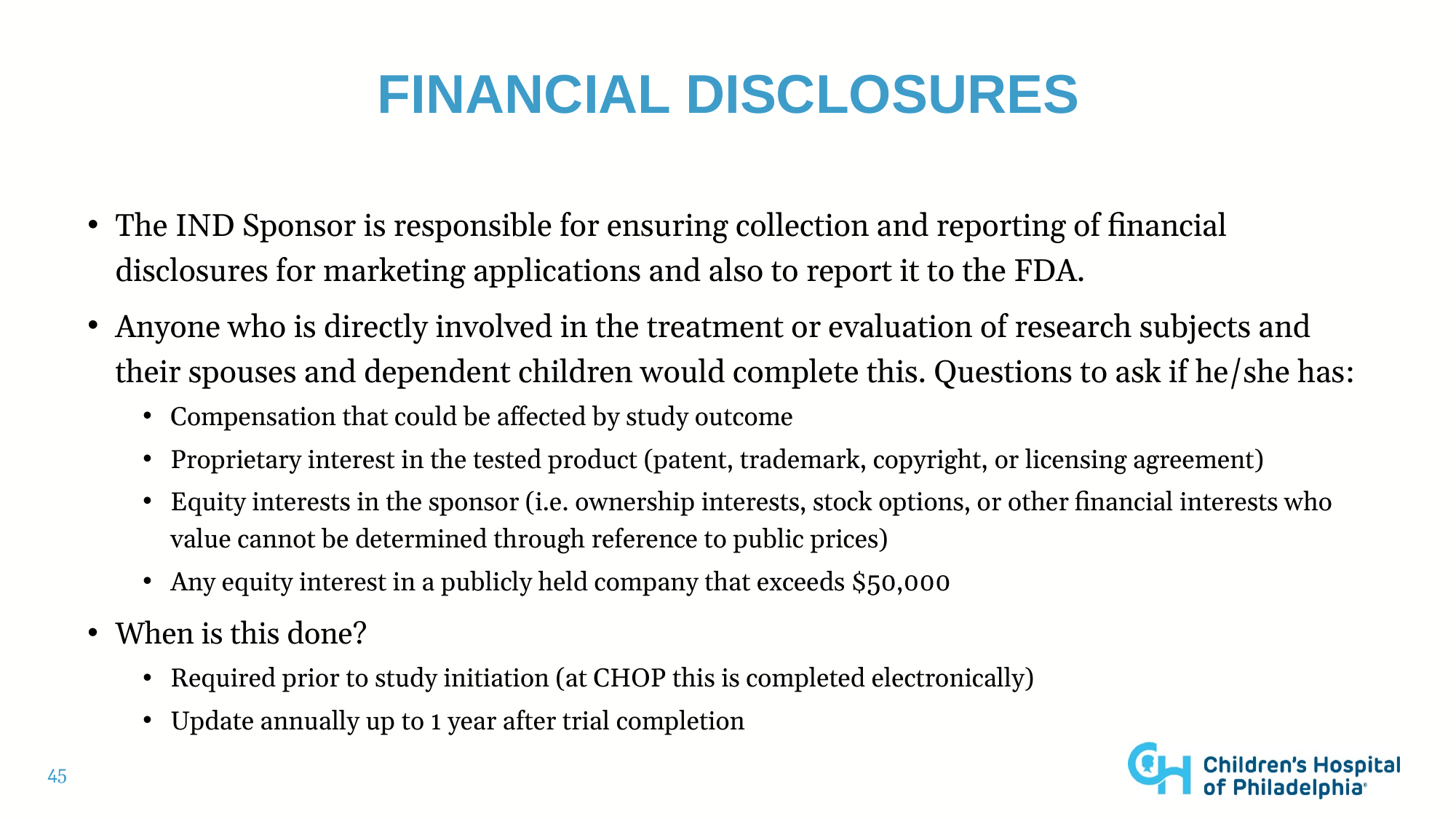

# Financial disclosures
The IND Sponsor is responsible for ensuring collection and reporting of financial disclosures for marketing applications and also to report it to the FDA.
Anyone who is directly involved in the treatment or evaluation of research subjects and their spouses and dependent children would complete this. Questions to ask if he/she has:
Compensation that could be affected by study outcome
Proprietary interest in the tested product (patent, trademark, copyright, or licensing agreement)
Equity interests in the sponsor (i.e. ownership interests, stock options, or other financial interests who value cannot be determined through reference to public prices)
Any equity interest in a publicly held company that exceeds $50,000
When is this done?
Required prior to study initiation (at CHOP this is completed electronically)
Update annually up to 1 year after trial completion